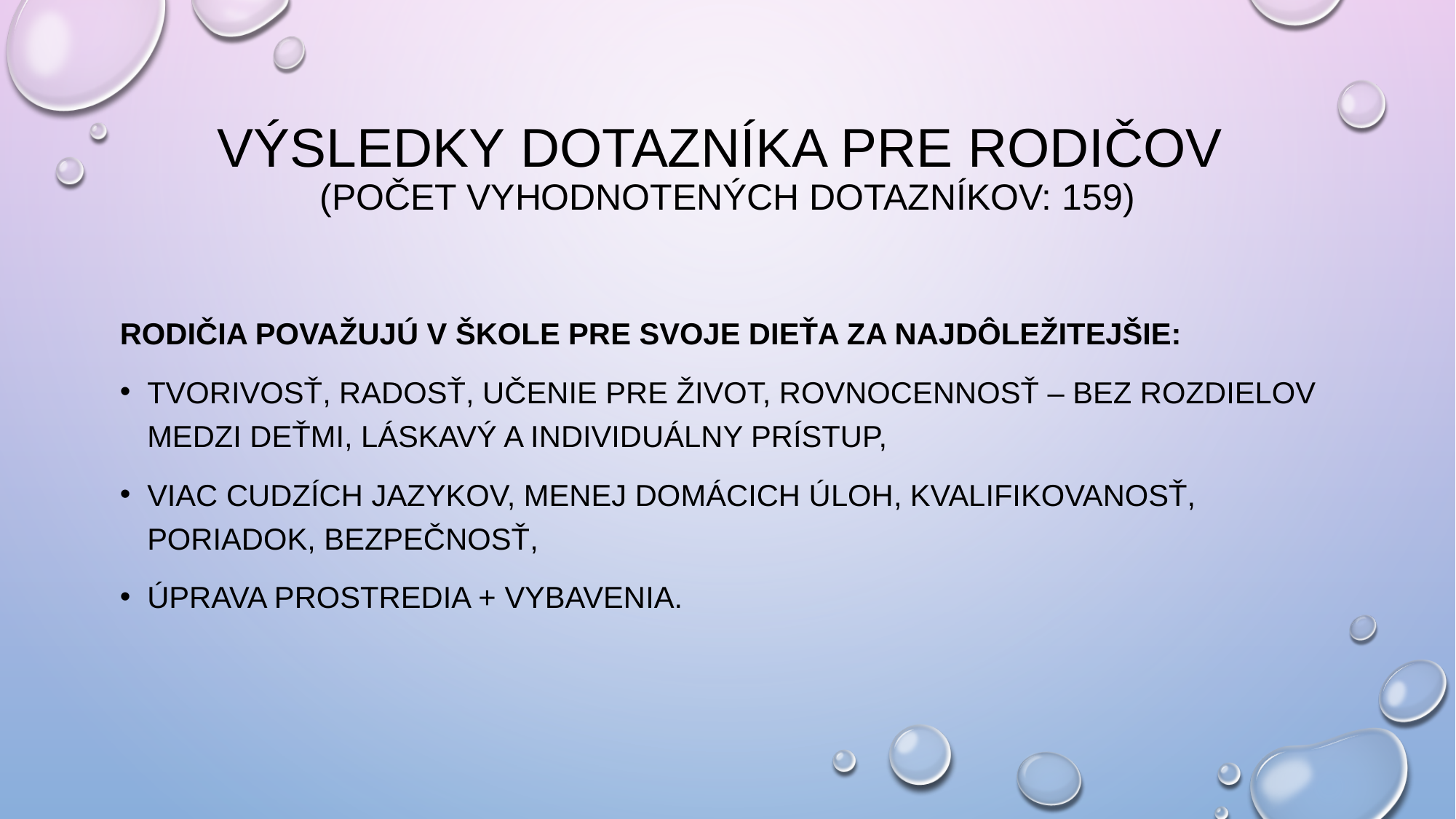

# Výsledky dotazníka pre rodičov (Počet vyhodnotených dotazníkov: 159)
rodičia považujú v škole pre svoje dieťa za najdôležitejšie:
tvorivosť, radosť, učenie pre život, rovnocennosť – bez rozdielov medzi deťmi, láskavý a individuálny prístup,
viac cudzích jazykov, menej domácich úloh, kvalifikovanosť, poriadok, bezpečnosť,
úprava prostredia + vybavenia.